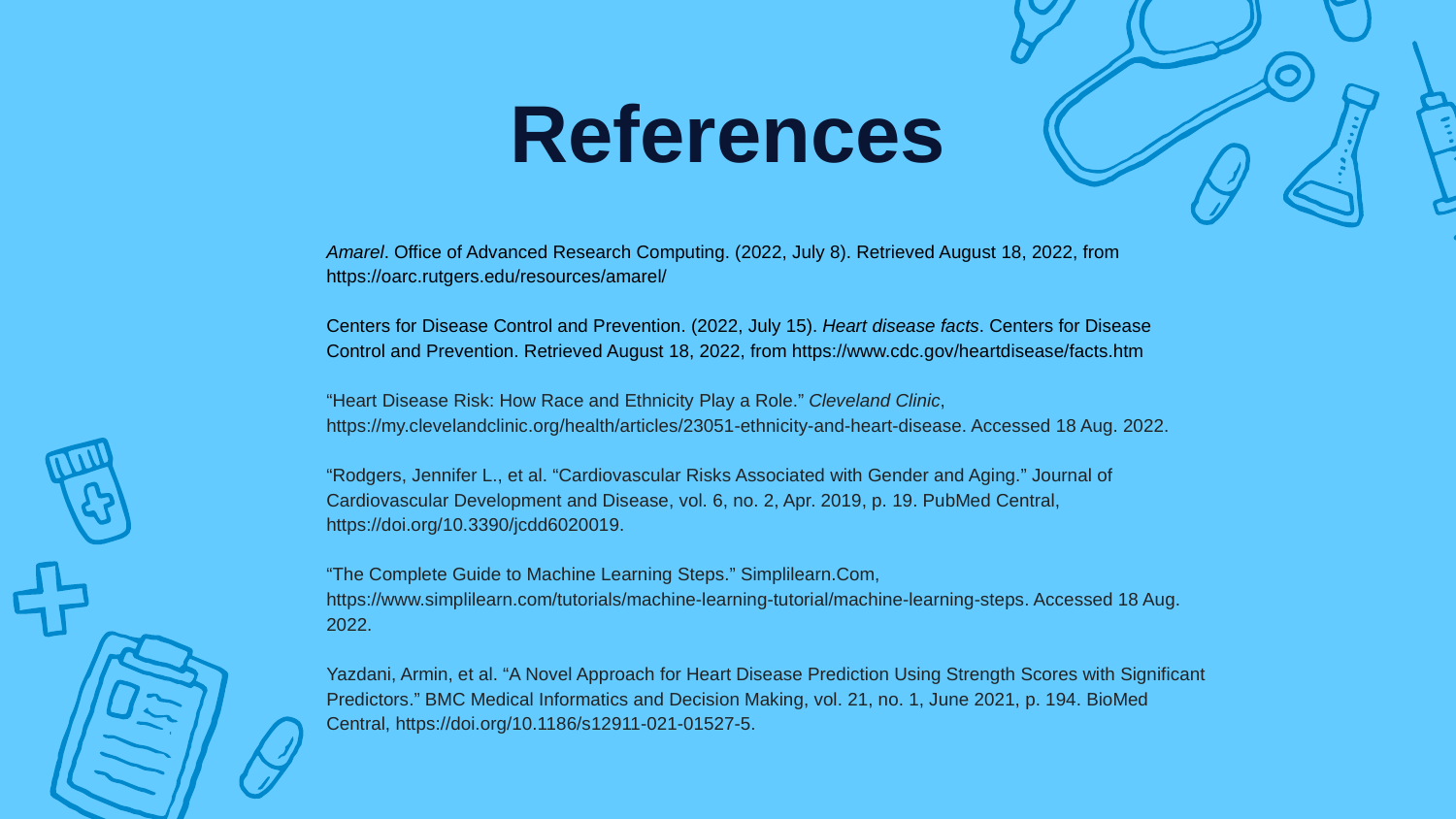

# References
Amarel. Office of Advanced Research Computing. (2022, July 8). Retrieved August 18, 2022, from https://oarc.rutgers.edu/resources/amarel/
Centers for Disease Control and Prevention. (2022, July 15). Heart disease facts. Centers for Disease Control and Prevention. Retrieved August 18, 2022, from https://www.cdc.gov/heartdisease/facts.htm
“Heart Disease Risk: How Race and Ethnicity Play a Role.” Cleveland Clinic, https://my.clevelandclinic.org/health/articles/23051-ethnicity-and-heart-disease. Accessed 18 Aug. 2022.
“Rodgers, Jennifer L., et al. “Cardiovascular Risks Associated with Gender and Aging.” Journal of Cardiovascular Development and Disease, vol. 6, no. 2, Apr. 2019, p. 19. PubMed Central, https://doi.org/10.3390/jcdd6020019.
“The Complete Guide to Machine Learning Steps.” Simplilearn.Com, https://www.simplilearn.com/tutorials/machine-learning-tutorial/machine-learning-steps. Accessed 18 Aug. 2022.
Yazdani, Armin, et al. “A Novel Approach for Heart Disease Prediction Using Strength Scores with Significant Predictors.” BMC Medical Informatics and Decision Making, vol. 21, no. 1, June 2021, p. 194. BioMed Central, https://doi.org/10.1186/s12911-021-01527-5.